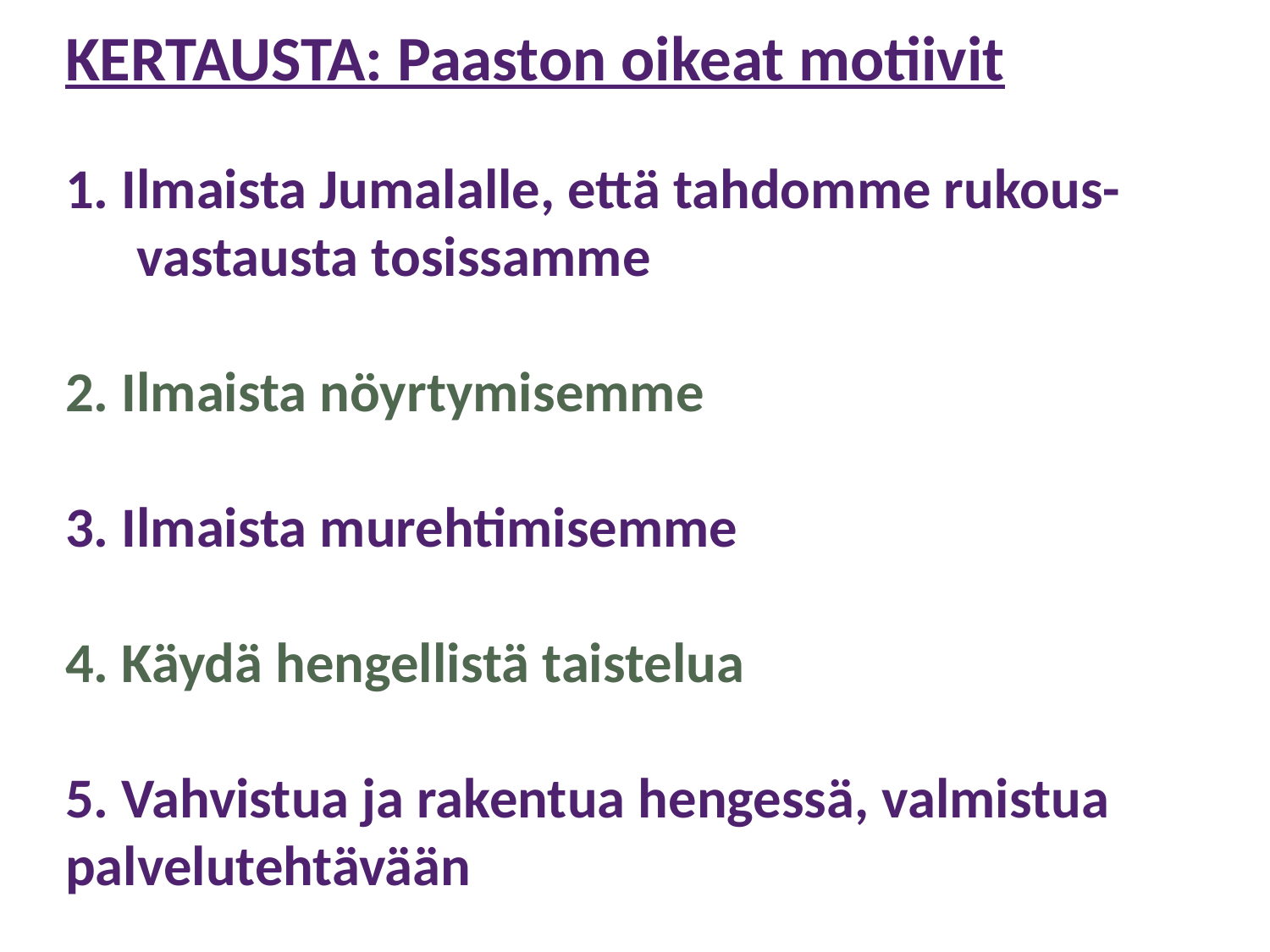

KERTAUSTA: Paaston oikeat motiivit

1. Ilmaista Jumalalle, että tahdomme rukous-vastausta tosissamme

2. Ilmaista nöyrtymisemme

3. Ilmaista murehtimisemme

4. Käydä hengellistä taistelua

5. Vahvistua ja rakentua hengessä, valmistua  palvelutehtävään